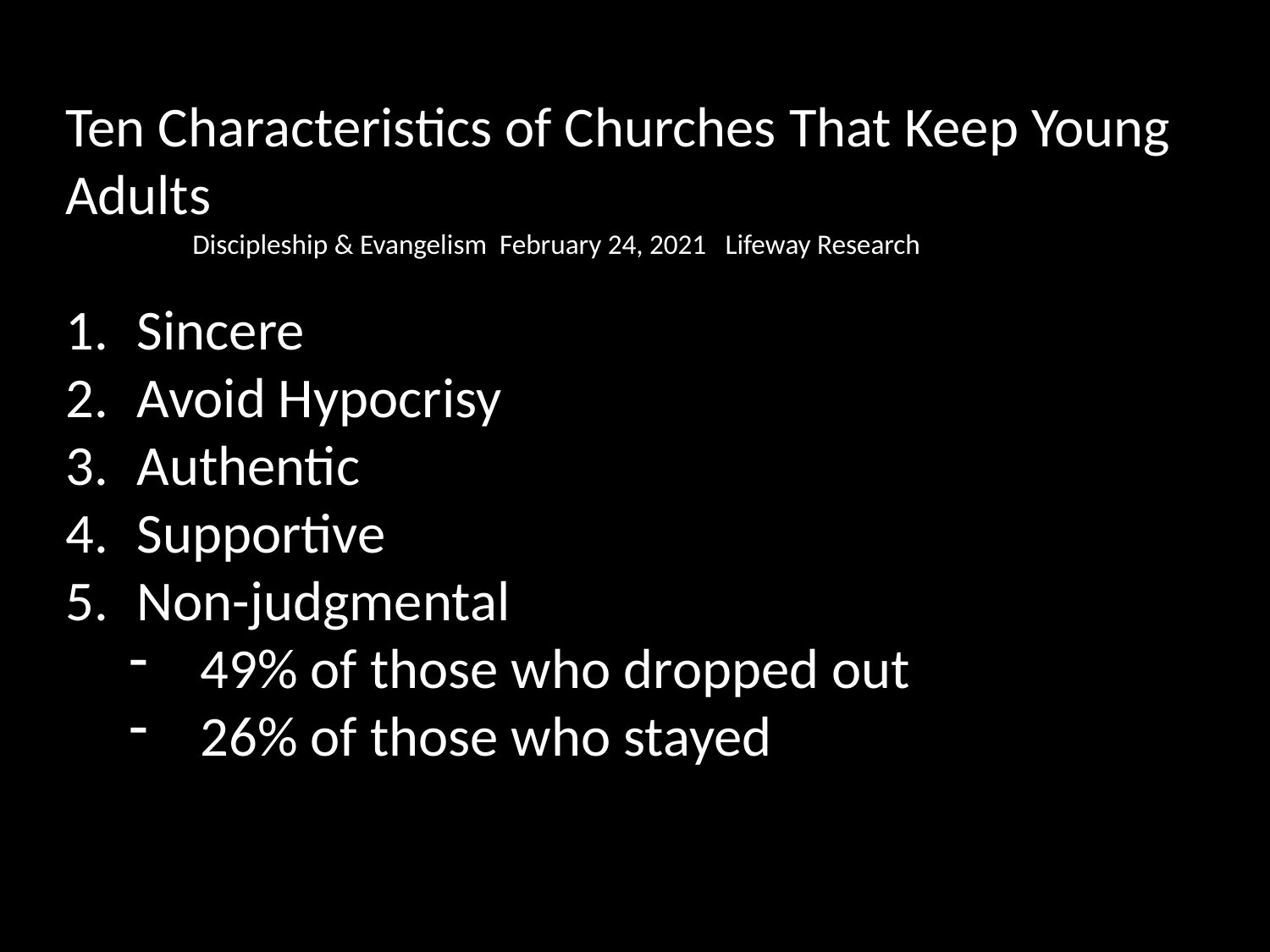

Ten Characteristics of Churches That Keep Young Adults
	Discipleship & Evangelism  February 24, 2021   Lifeway Research

Sincere
Avoid Hypocrisy
Authentic
Supportive
Non-judgmental
49% of those who dropped out
26% of those who stayed